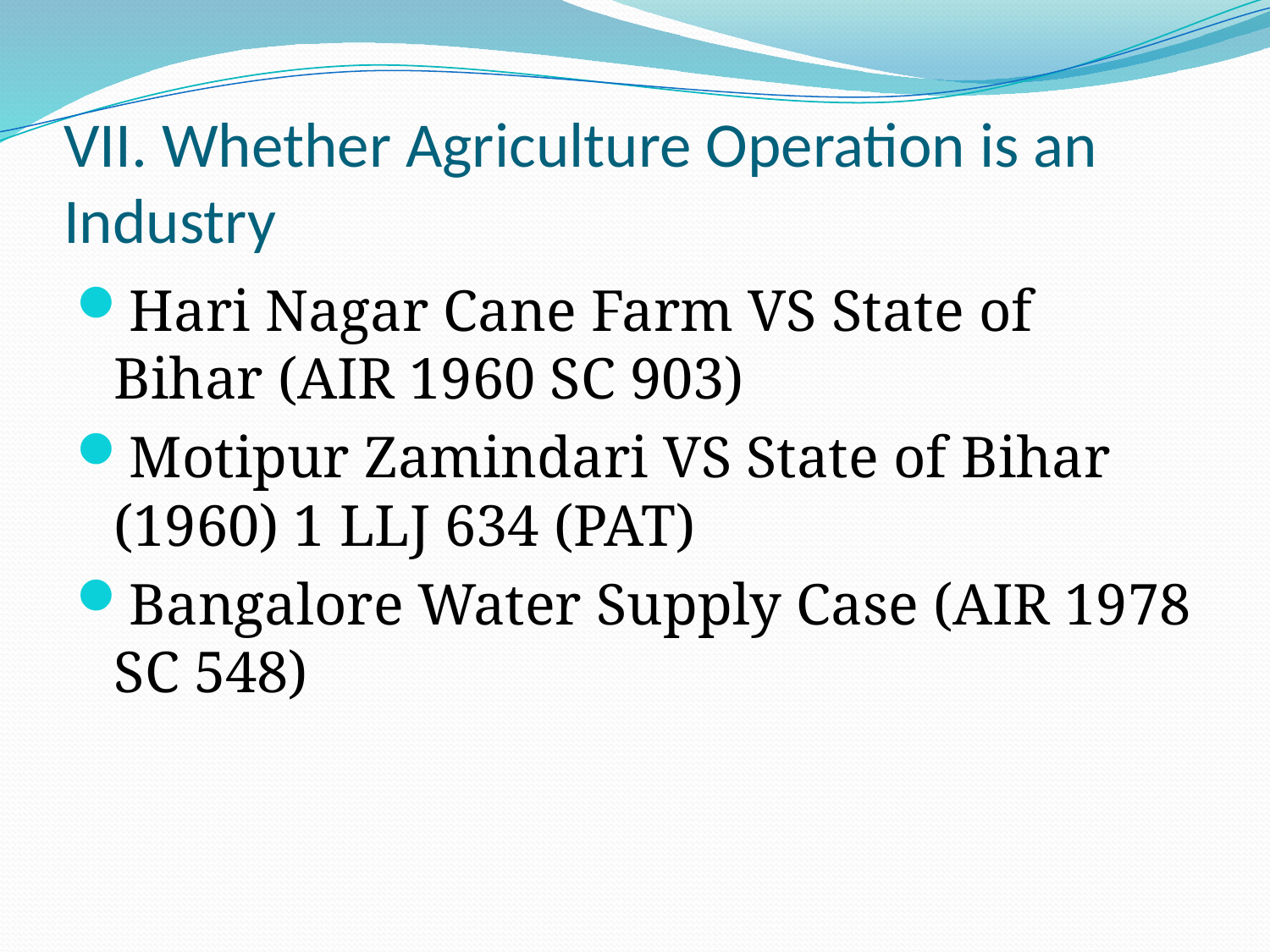

# VII. Whether Agriculture Operation is an Industry
Hari Nagar Cane Farm VS State of Bihar (AIR 1960 SC 903)
Motipur Zamindari VS State of Bihar (1960) 1 LLJ 634 (PAT)
Bangalore Water Supply Case (AIR 1978 SC 548)